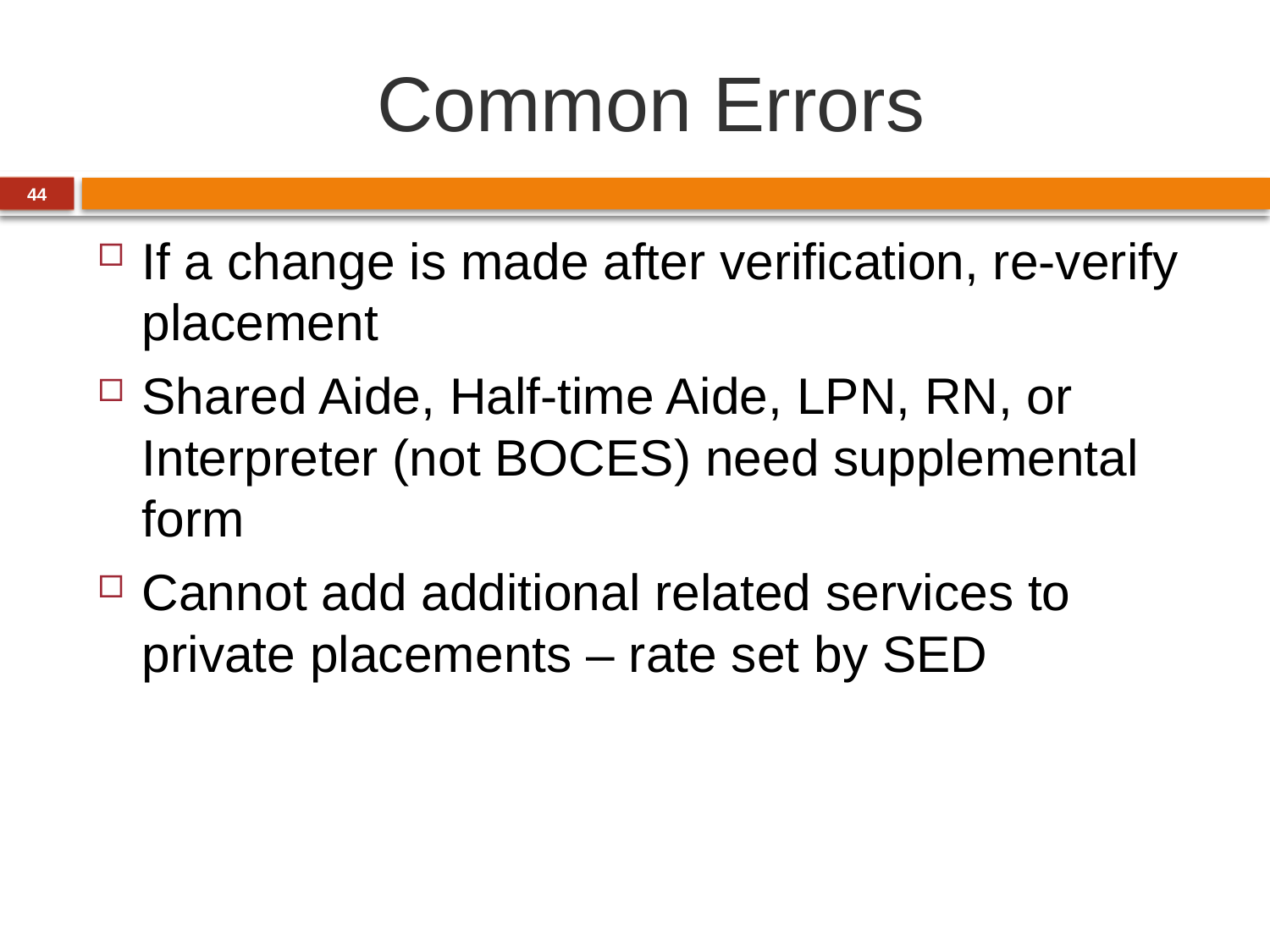

# Common Errors
44
If a change is made after verification, re-verify placement
Shared Aide, Half-time Aide, LPN, RN, or Interpreter (not BOCES) need supplemental form
Cannot add additional related services to private placements – rate set by SED